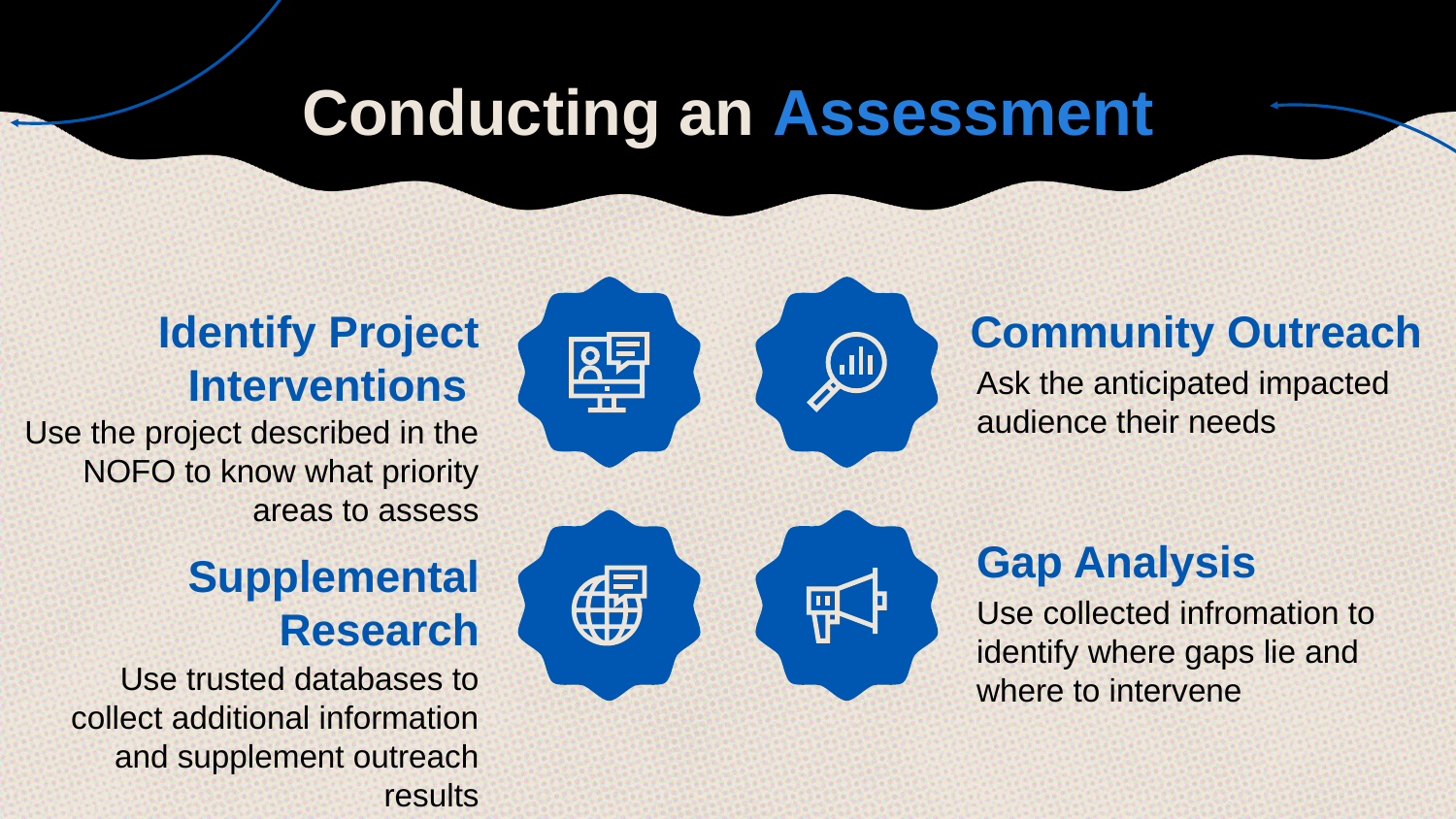

# Conducting an Assessment

Identify Project Interventions
Community Outreach

Ask the anticipated impacted audience their needs
Use the project described in the NOFO to know what priority areas to assess

Gap Analysis
Supplemental Research

Use collected infromation to identify where gaps lie and where to intervene
Use trusted databases to collect additional information and supplement outreach results